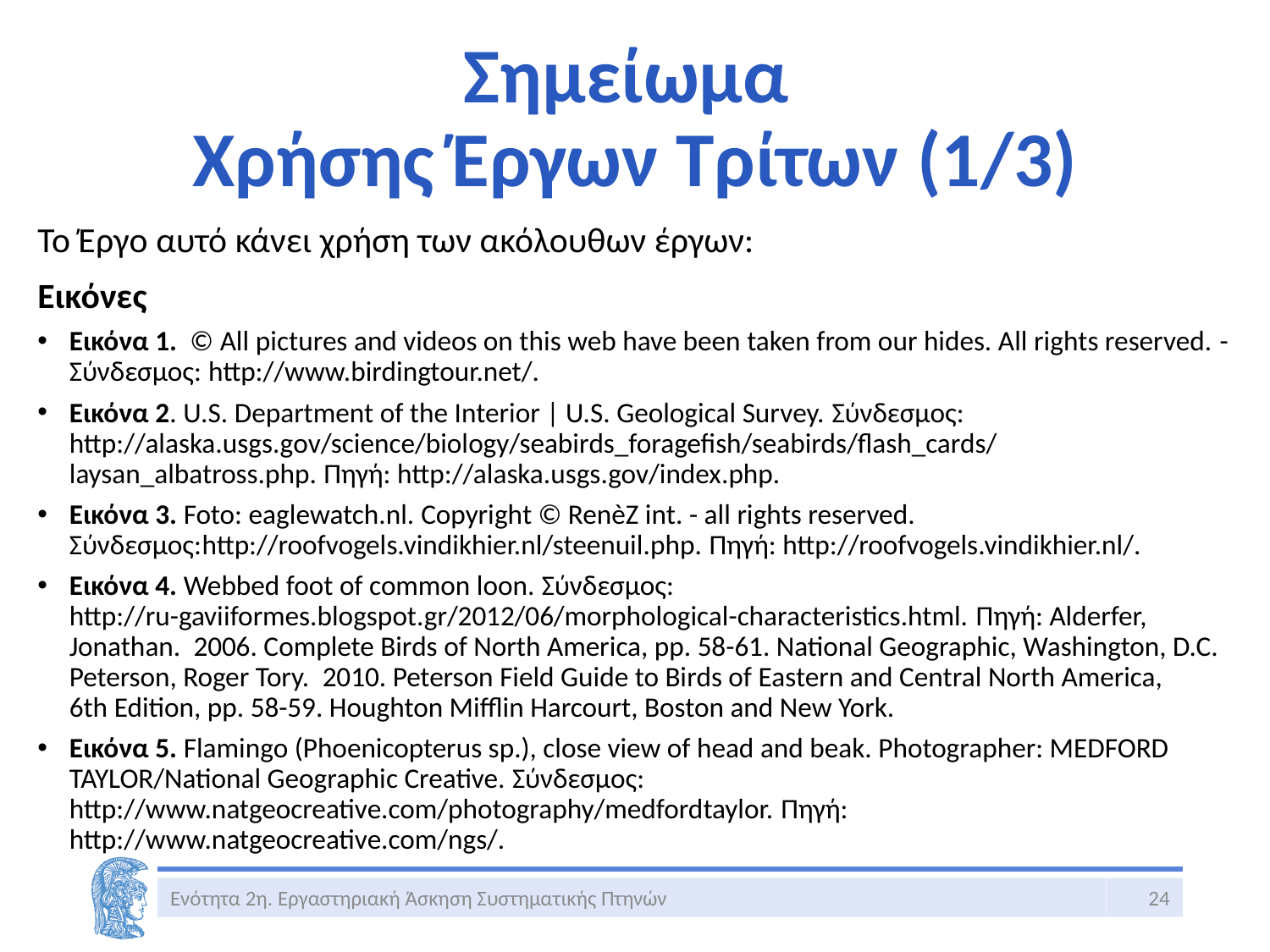

# Σημείωμα Χρήσης Έργων Τρίτων (1/3)
Το Έργο αυτό κάνει χρήση των ακόλουθων έργων:
Εικόνες
Εικόνα 1.  © All pictures and videos on this web have been taken from our hides. All rights reserved. -Σύνδεσμος: http://www.birdingtour.net/.
Εικόνα 2. U.S. Department of the Interior | U.S. Geological Survey. Σύνδεσμος: http://alaska.usgs.gov/science/biology/seabirds_foragefish/seabirds/flash_cards/laysan_albatross.php. Πηγή: http://alaska.usgs.gov/index.php.
Εικόνα 3. Foto: eaglewatch.nl. Copyright © RenèZ int. - all rights reserved. Σύνδεσμος:http://roofvogels.vindikhier.nl/steenuil.php. Πηγή: http://roofvogels.vindikhier.nl/.
Εικόνα 4. Webbed foot of common loon. Σύνδεσμος: http://ru-gaviiformes.blogspot.gr/2012/06/morphological-characteristics.html. Πηγή: Alderfer, Jonathan.  2006. Complete Birds of North America, pp. 58-61. National Geographic, Washington, D.C. Peterson, Roger Tory.  2010. Peterson Field Guide to Birds of Eastern and Central North America, 6th Edition, pp. 58-59. Houghton Mifflin Harcourt, Boston and New York.
Εικόνα 5. Flamingo (Phoenicopterus sp.), close view of head and beak. Photographer: MEDFORD TAYLOR/National Geographic Creative. Σύνδεσμος: http://www.natgeocreative.com/photography/medfordtaylor. Πηγή: http://www.natgeocreative.com/ngs/.

Ενότητα 2η. Εργαστηριακή Άσκηση Συστηματικής Πτηνών
24